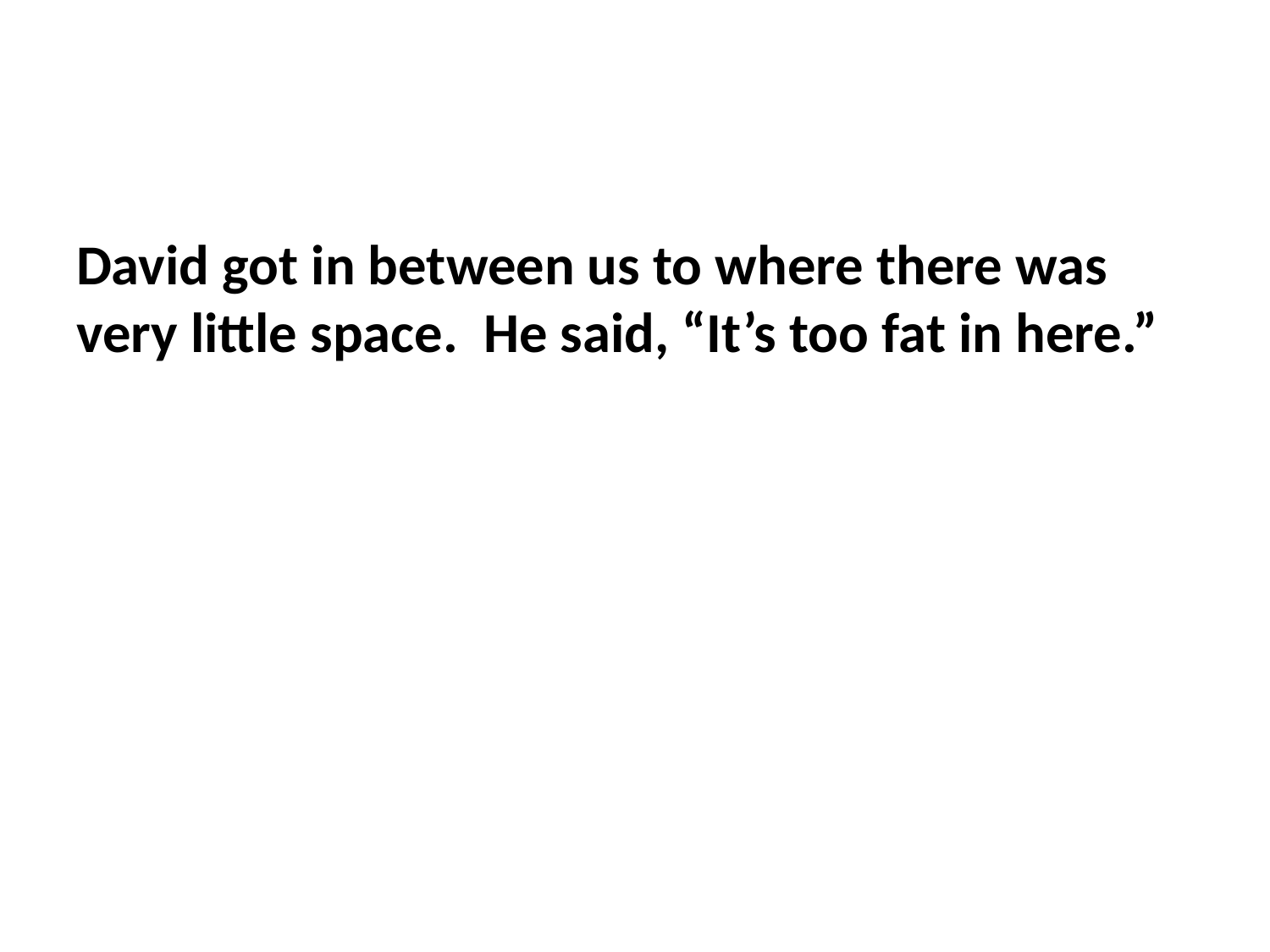

#
David got in between us to where there was very little space.  He said, “It’s too fat in here.”